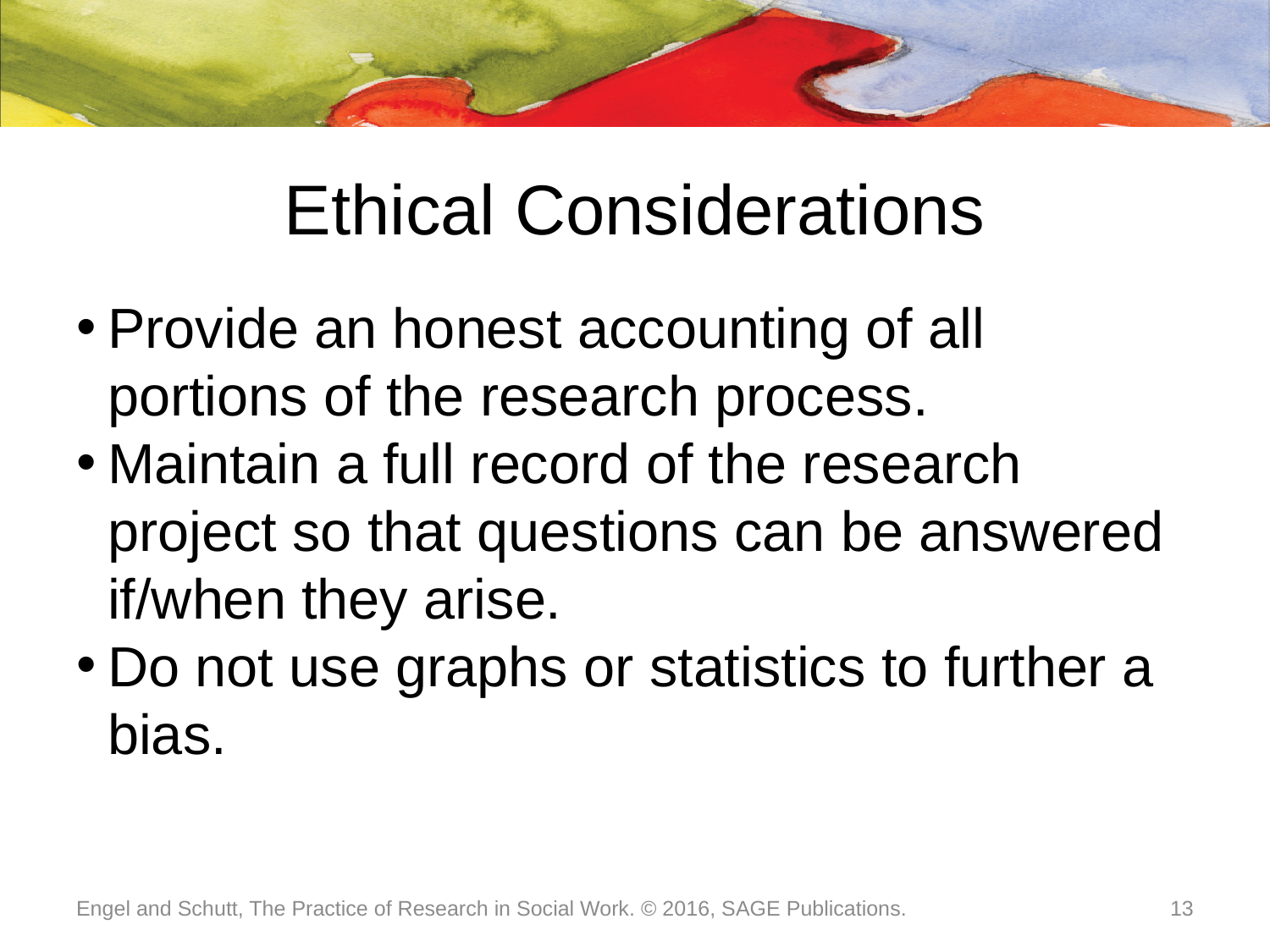

# Ethical Considerations
Provide an honest accounting of all portions of the research process.
Maintain a full record of the research project so that questions can be answered if/when they arise.
Do not use graphs or statistics to further a bias.
Engel and Schutt, The Practice of Research in Social Work. © 2016, SAGE Publications.
13